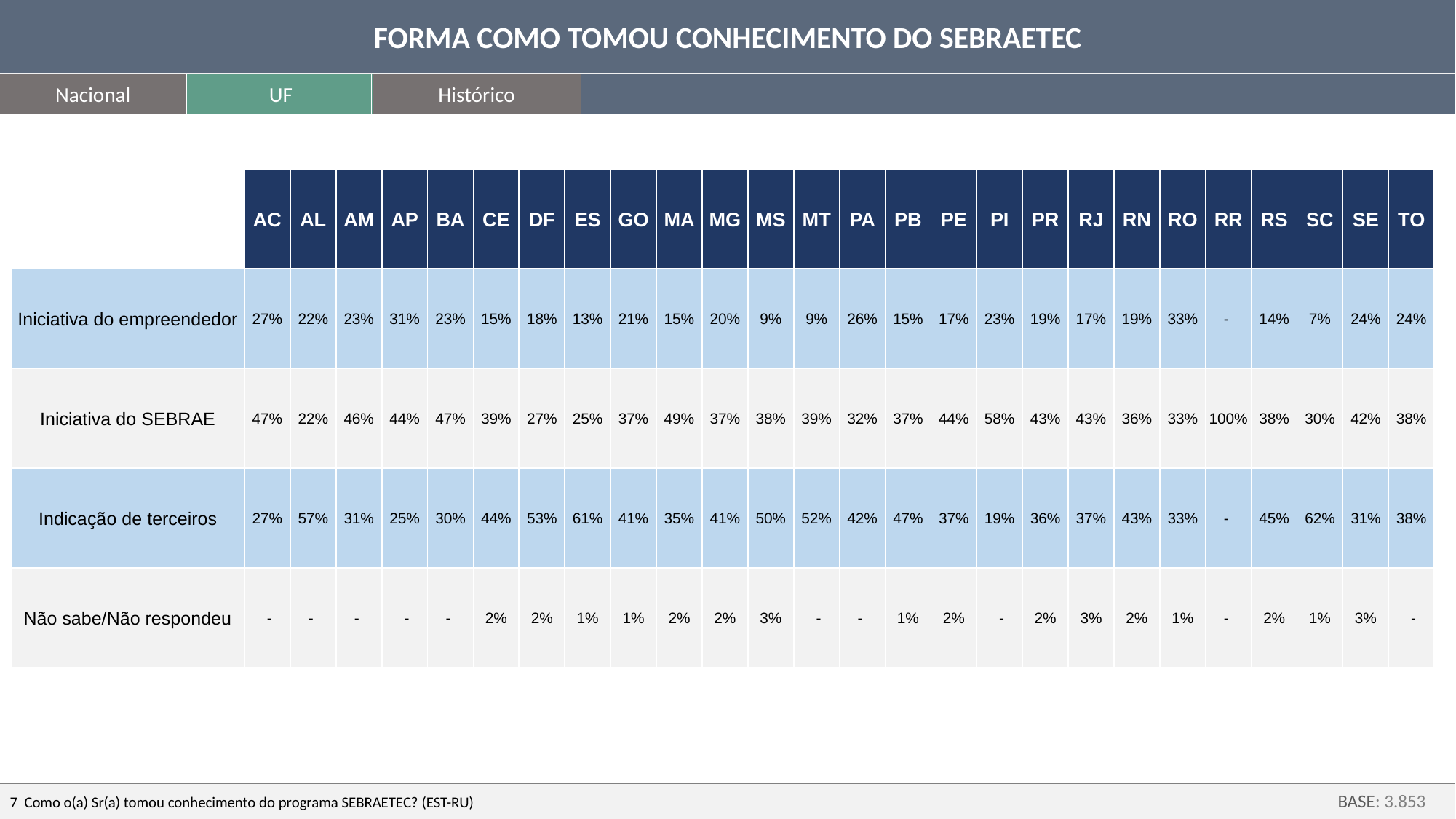

FORMA COMO TOMOU CONHECIMENTO DO SEBRAETEC
Nacional
UF
Histórico
|  | AC | AL | AM | AP | BA | CE | DF | ES | GO | MA | MG | MS | MT | PA | PB | PE | PI | PR | RJ | RN | RO | RR | RS | SC | SE | TO |
| --- | --- | --- | --- | --- | --- | --- | --- | --- | --- | --- | --- | --- | --- | --- | --- | --- | --- | --- | --- | --- | --- | --- | --- | --- | --- | --- |
| Iniciativa do empreendedor | 27% | 22% | 23% | 31% | 23% | 15% | 18% | 13% | 21% | 15% | 20% | 9% | 9% | 26% | 15% | 17% | 23% | 19% | 17% | 19% | 33% | - | 14% | 7% | 24% | 24% |
| Iniciativa do SEBRAE | 47% | 22% | 46% | 44% | 47% | 39% | 27% | 25% | 37% | 49% | 37% | 38% | 39% | 32% | 37% | 44% | 58% | 43% | 43% | 36% | 33% | 100% | 38% | 30% | 42% | 38% |
| Indicação de terceiros | 27% | 57% | 31% | 25% | 30% | 44% | 53% | 61% | 41% | 35% | 41% | 50% | 52% | 42% | 47% | 37% | 19% | 36% | 37% | 43% | 33% | - | 45% | 62% | 31% | 38% |
| Não sabe/Não respondeu | - | - | - | - | - | 2% | 2% | 1% | 1% | 2% | 2% | 3% | - | - | 1% | 2% | - | 2% | 3% | 2% | 1% | - | 2% | 1% | 3% | - |
7  Como o(a) Sr(a) tomou conhecimento do programa SEBRAETEC? (EST-RU)
BASE: 3.853